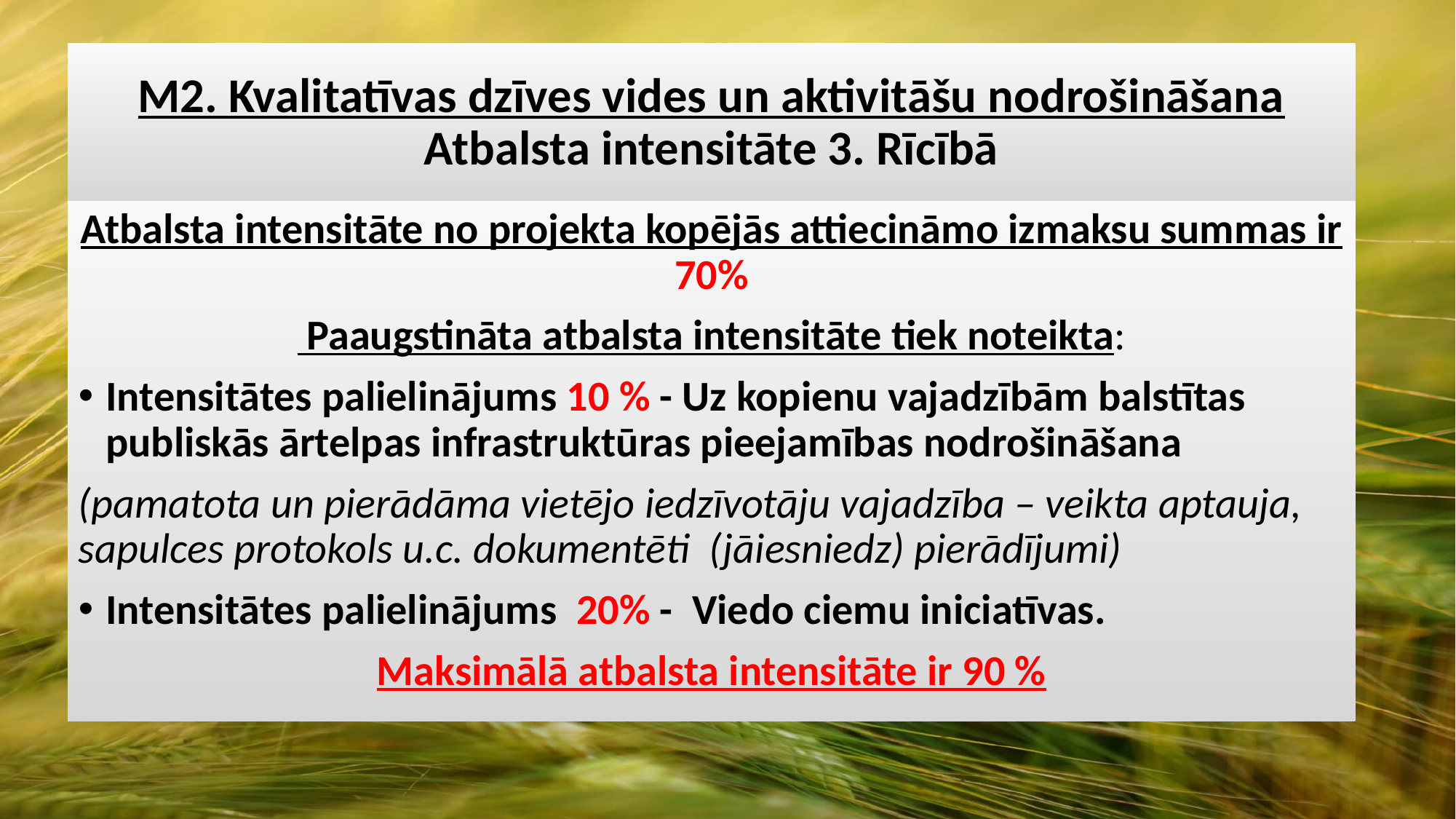

# M2. Kvalitatīvas dzīves vides un aktivitāšu nodrošināšana Atbalsta intensitāte 3. Rīcībā
Atbalsta intensitāte no projekta kopējās attiecināmo izmaksu summas ir 70%
 Paaugstināta atbalsta intensitāte tiek noteikta:
Intensitātes palielinājums 10 % - Uz kopienu vajadzībām balstītas publiskās ārtelpas infrastruktūras pieejamības nodrošināšana
(pamatota un pierādāma vietējo iedzīvotāju vajadzība – veikta aptauja, sapulces protokols u.c. dokumentēti  (jāiesniedz) pierādījumi)
Intensitātes palielinājums  20% -  Viedo ciemu iniciatīvas.
Maksimālā atbalsta intensitāte ir 90 %